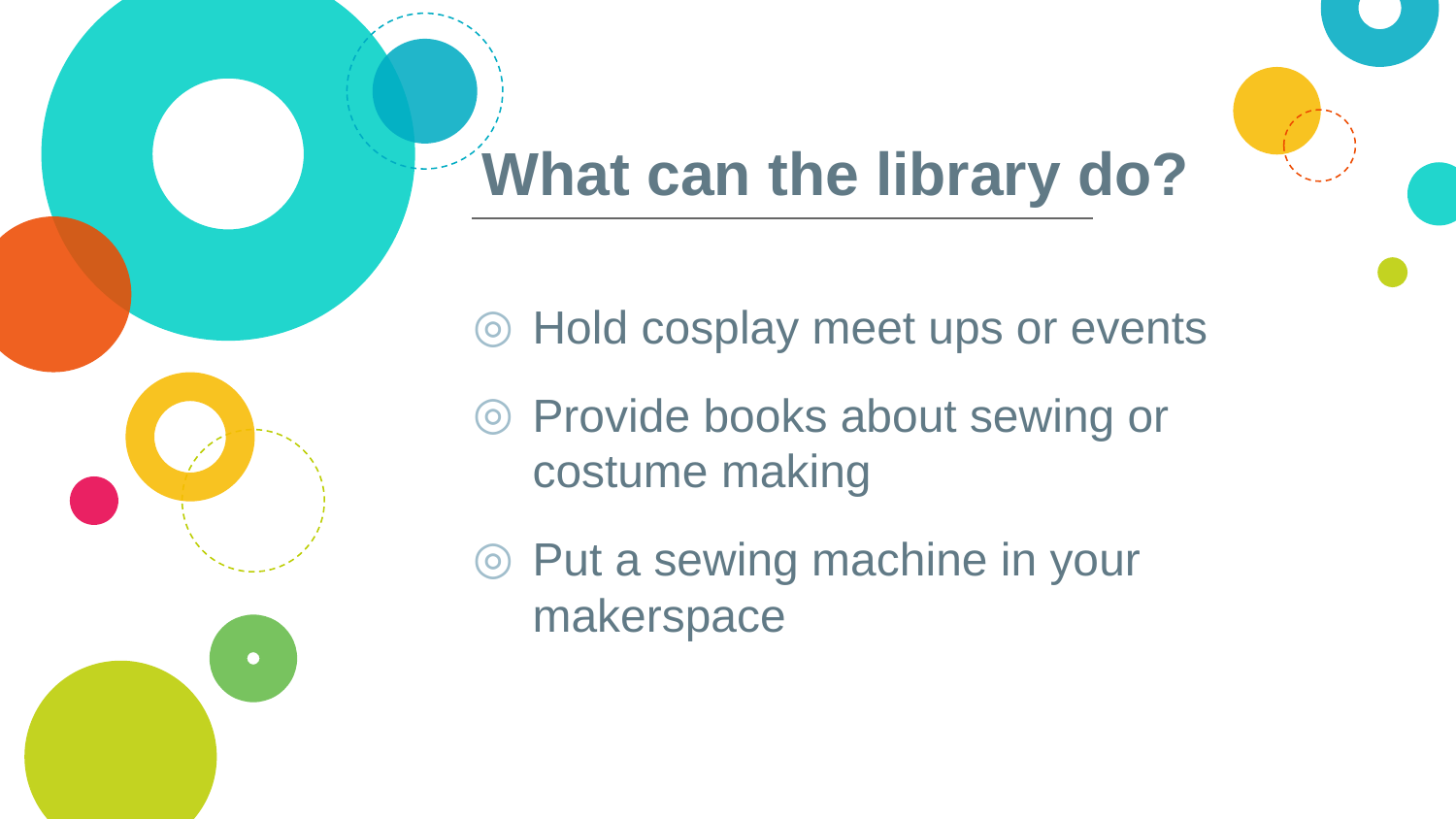

# What can the library do?
Hold cosplay meet ups or events
Provide books about sewing or costume making
Put a sewing machine in your makerspace